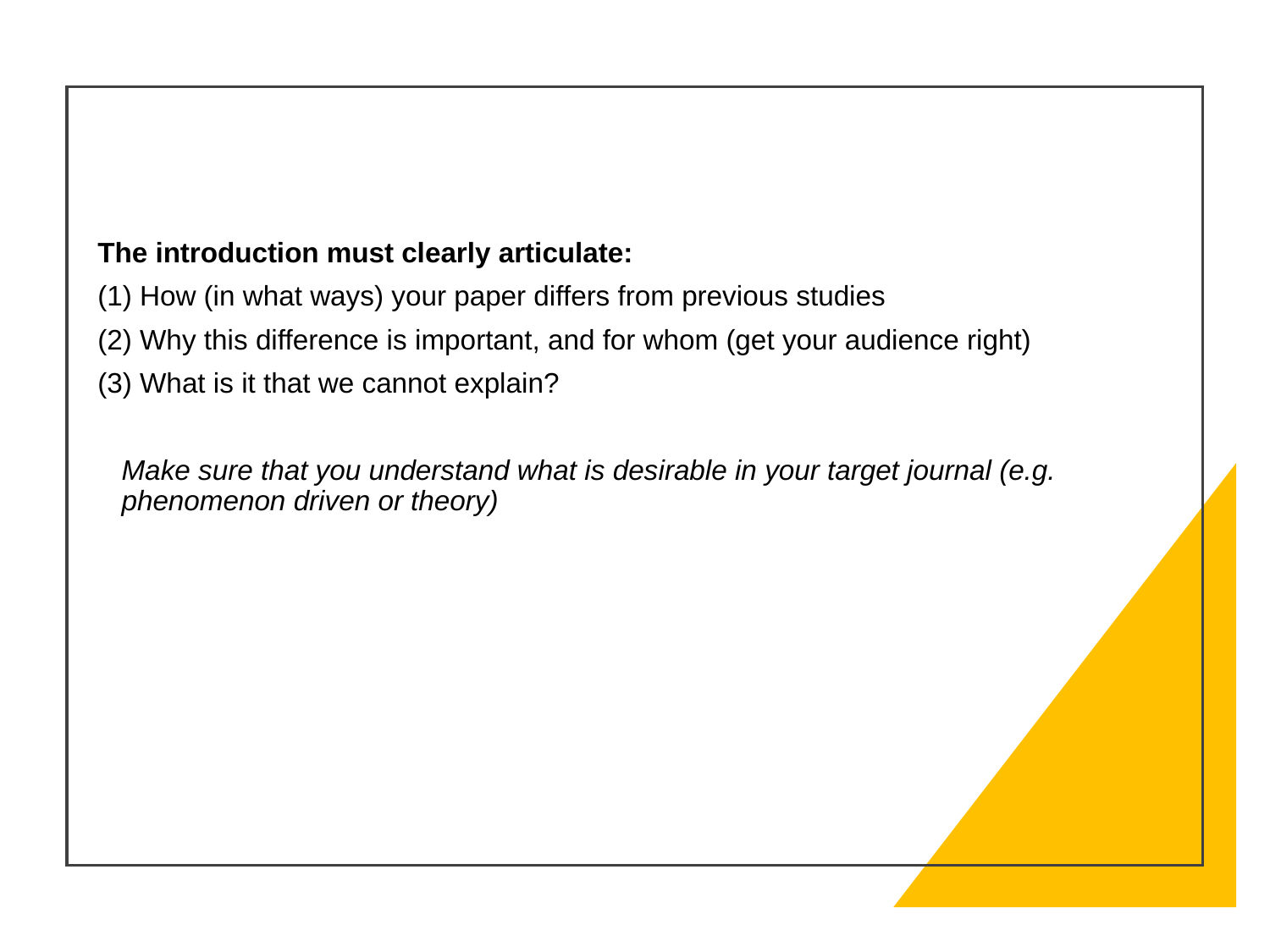

The introduction must clearly articulate:
(1) How (in what ways) your paper differs from previous studies
(2) Why this difference is important, and for whom (get your audience right)
(3) What is it that we cannot explain?

	Make sure that you understand what is desirable in your target journal (e.g. phenomenon driven or theory)